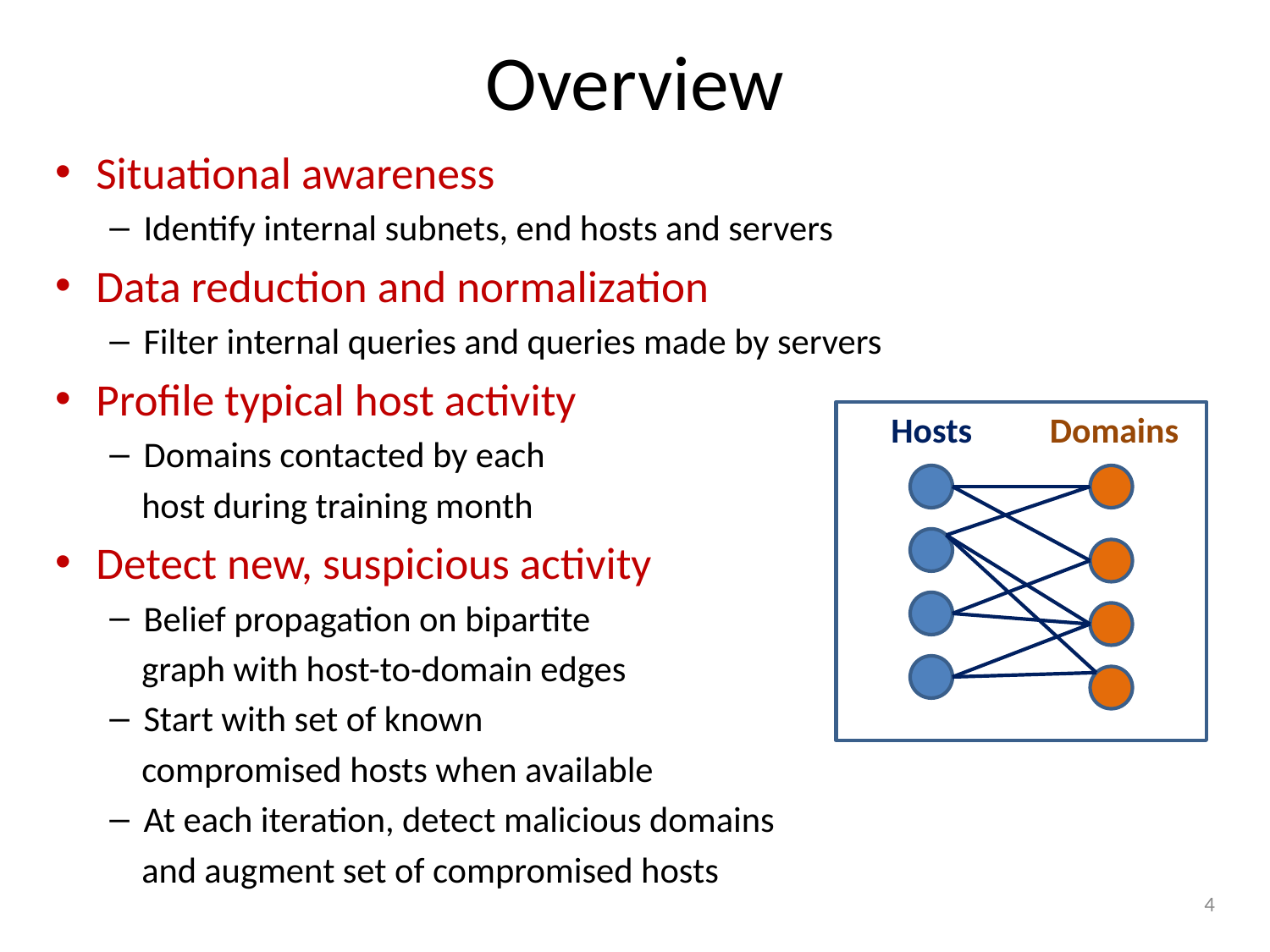

# Overview
Situational awareness
Identify internal subnets, end hosts and servers
Data reduction and normalization
Filter internal queries and queries made by servers
Profile typical host activity
Domains contacted by each
    host during training month
Detect new, suspicious activity
Belief propagation on bipartite
    graph with host-to-domain edges
Start with set of known
    compromised hosts when available
At each iteration, detect malicious domains
    and augment set of compromised hosts

Hosts
Domains

4